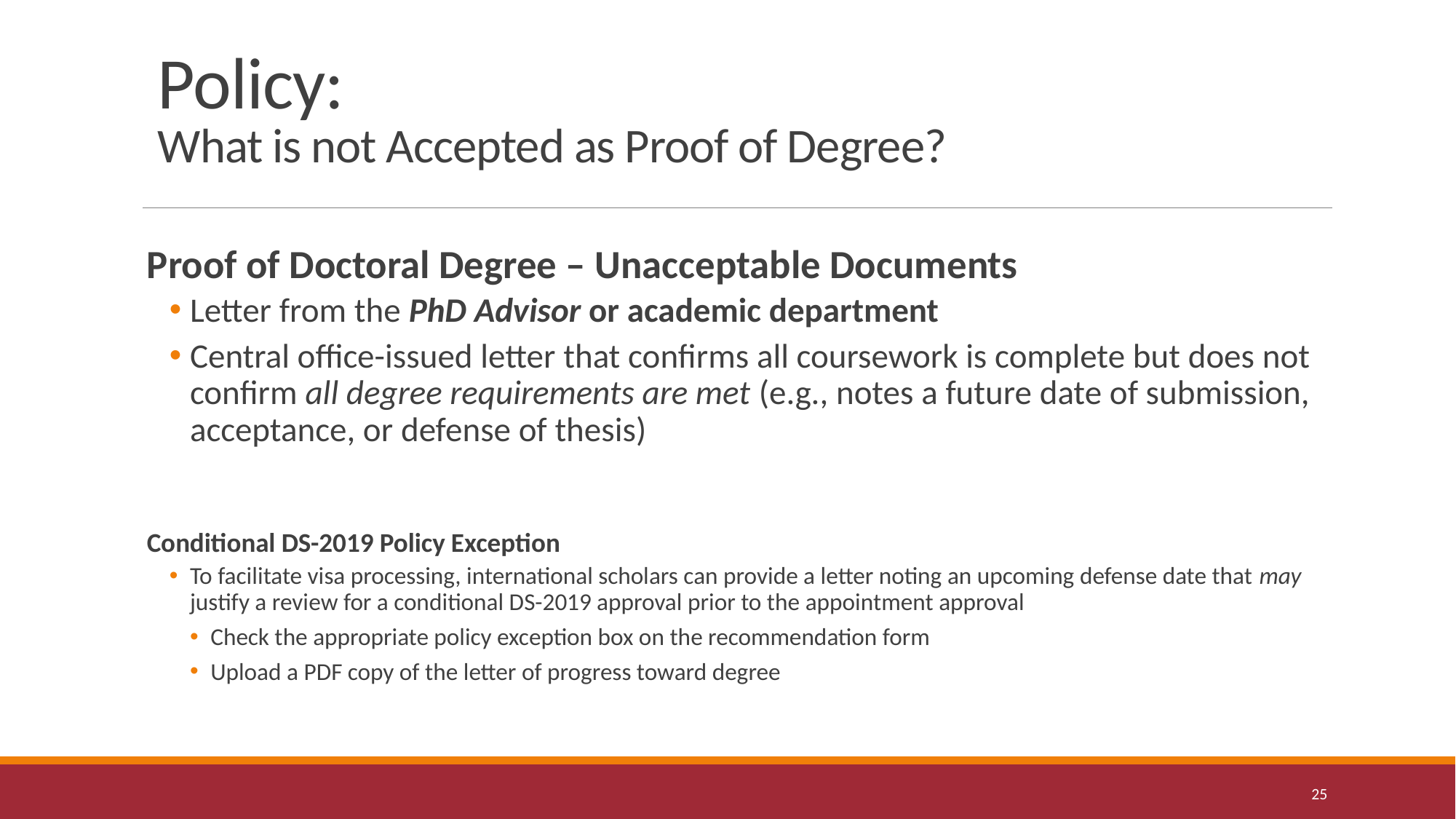

# Policy: What is not Accepted as Proof of Degree?
Proof of Doctoral Degree – Unacceptable Documents
Letter from the PhD Advisor or academic department
Central office-issued letter that confirms all coursework is complete but does not confirm all degree requirements are met (e.g., notes a future date of submission, acceptance, or defense of thesis)

Conditional DS-2019 Policy Exception
To facilitate visa processing, international scholars can provide a letter noting an upcoming defense date that may justify a review for a conditional DS-2019 approval prior to the appointment approval
Check the appropriate policy exception box on the recommendation form
Upload a PDF copy of the letter of progress toward degree
25